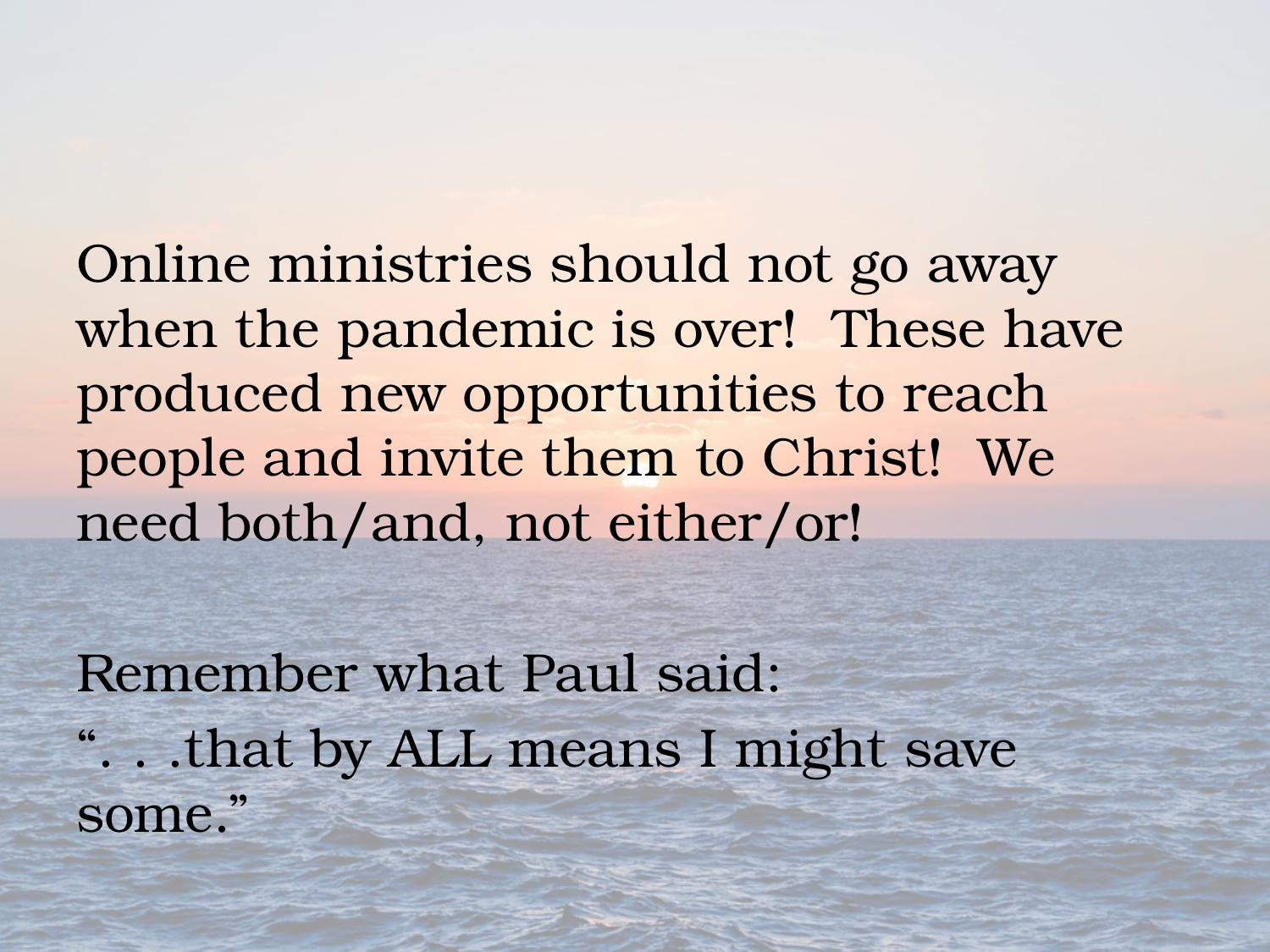

Online ministries should not go away when the pandemic is over!  These have produced new opportunities to reach people and invite them to Christ!  We need both/and, not either/or!

Remember what Paul said:
“. . .that by ALL means I might save some.”